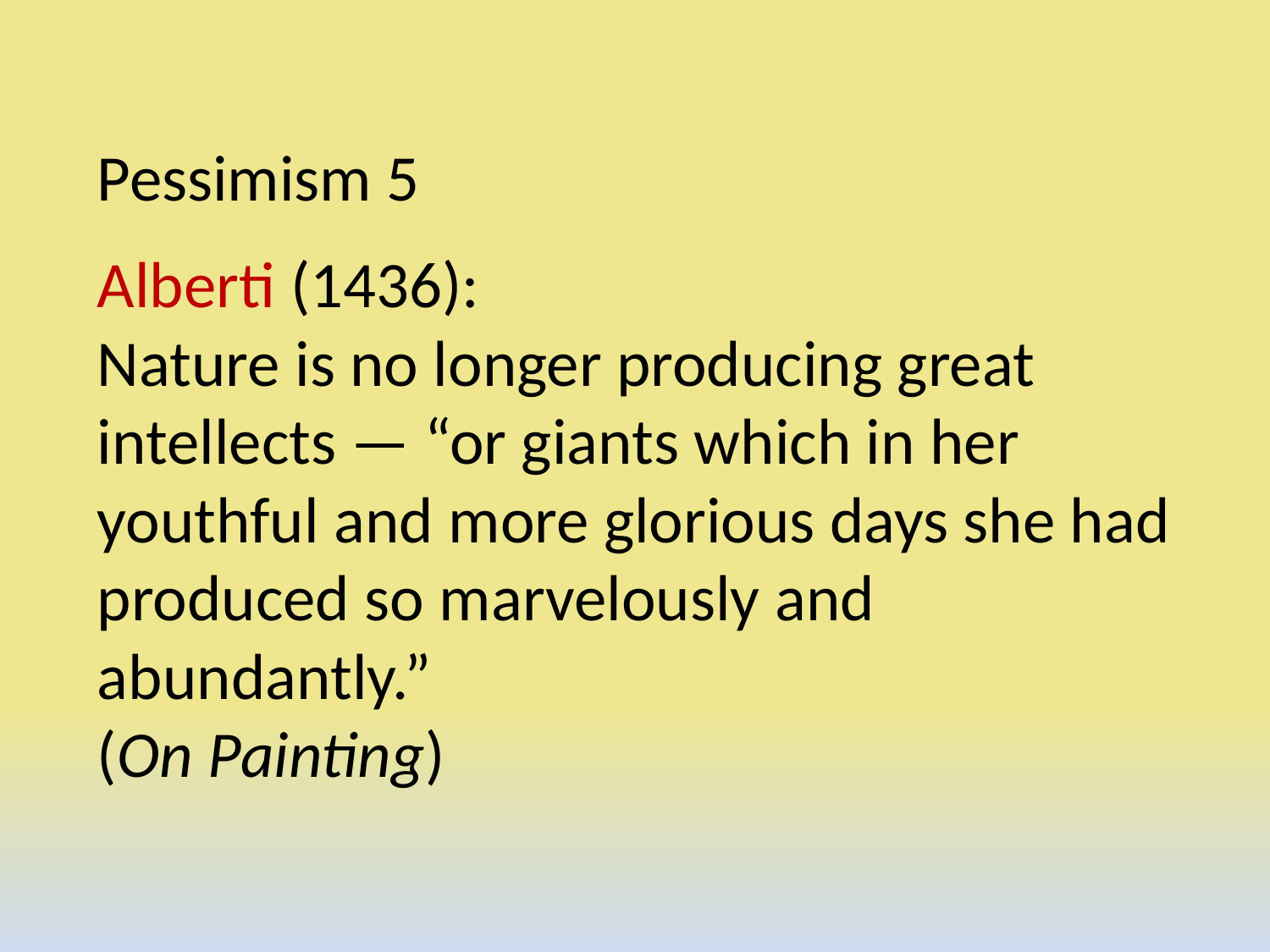

# Pessimism 5 Alberti (1436): Nature is no longer producing great intellects — “or giants which in her youthful and more glorious days she had produced so marvelously and abundantly.” (On Painting)